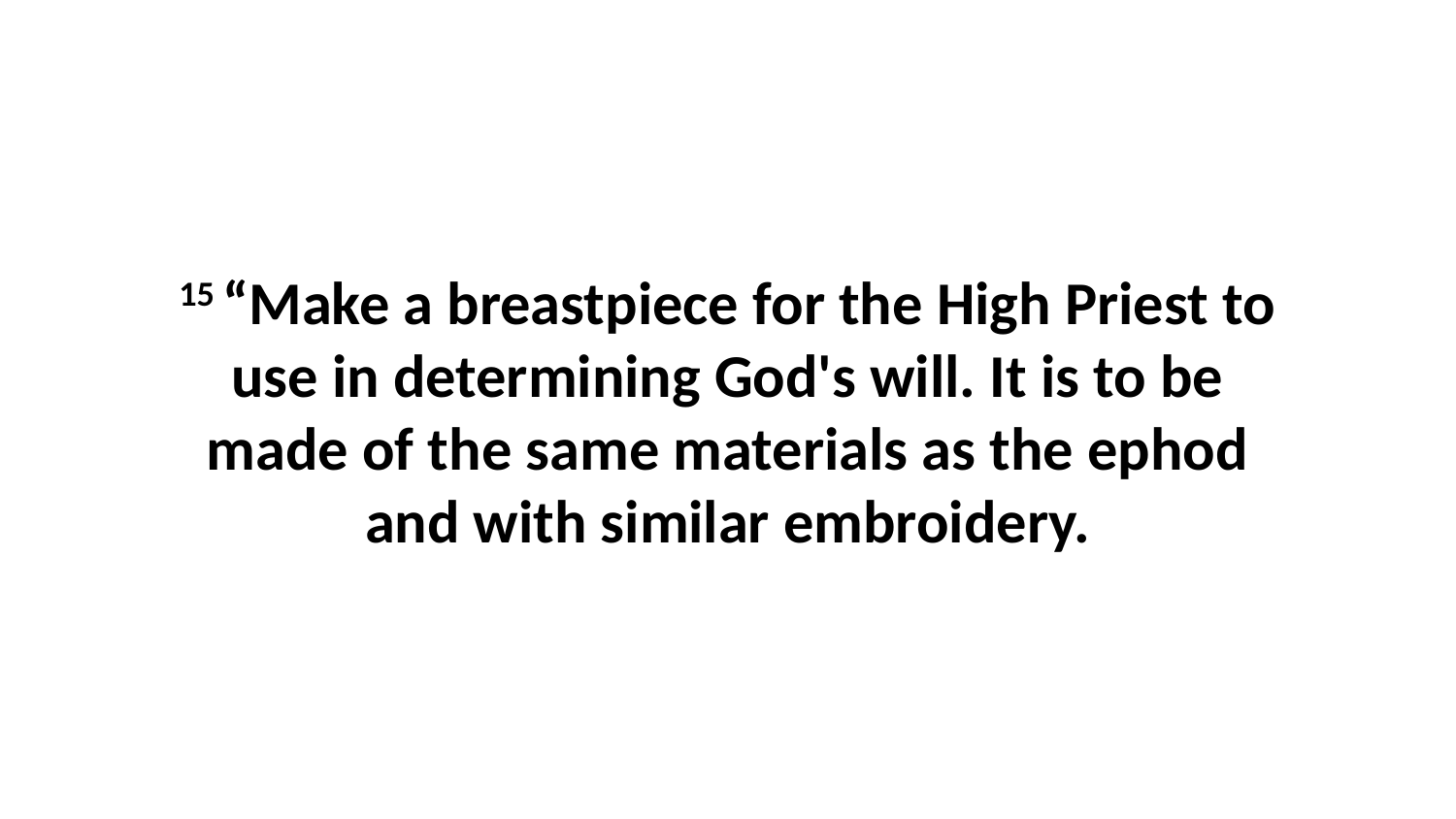

15 “Make a breastpiece for the High Priest to use in determining God's will. It is to be made of the same materials as the ephod and with similar embroidery.